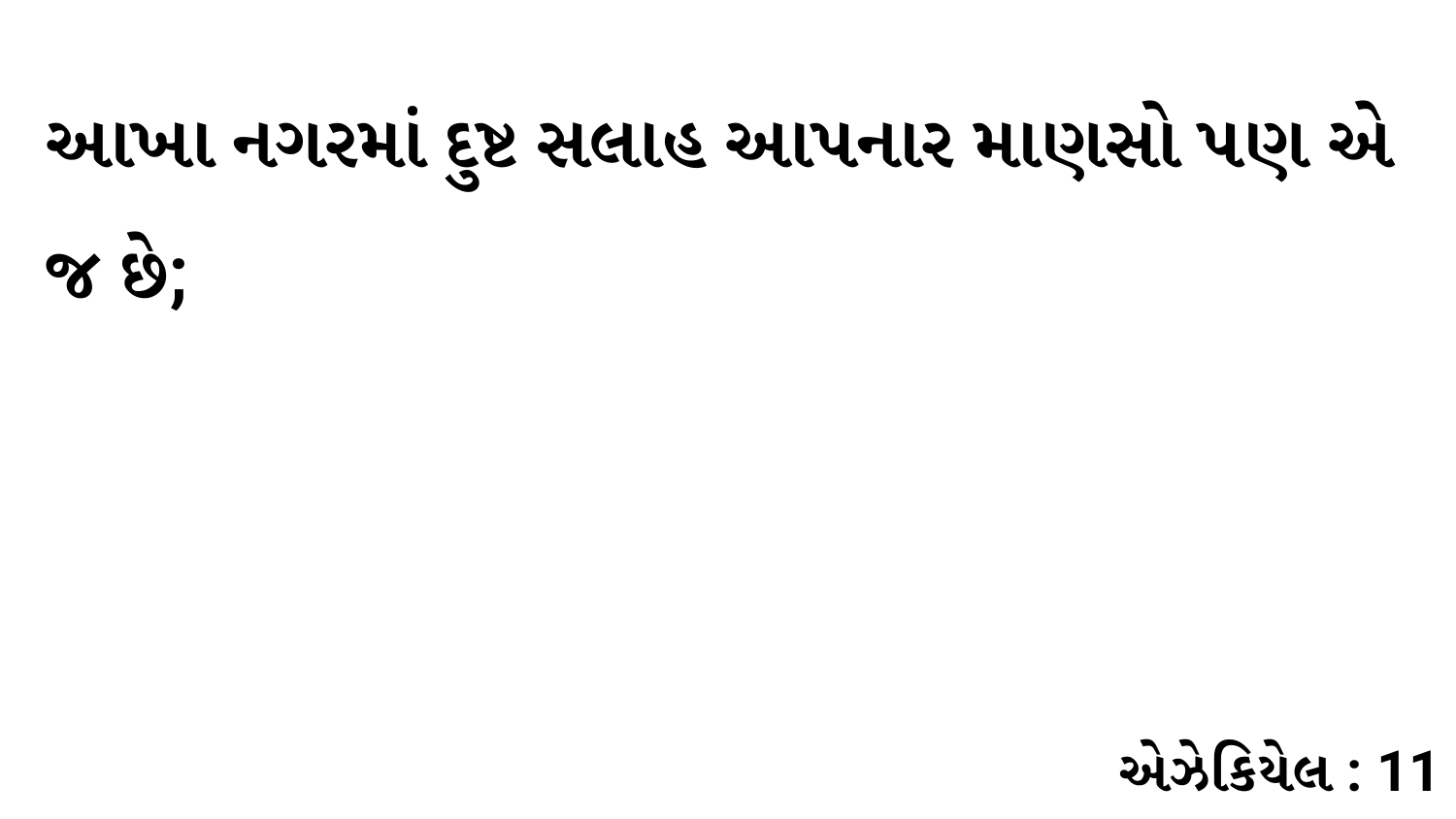

આખા નગરમાં દુષ્ટ સલાહ આપનાર માણસો પણ એ જ છે;
એઝેકિયેલ : 11